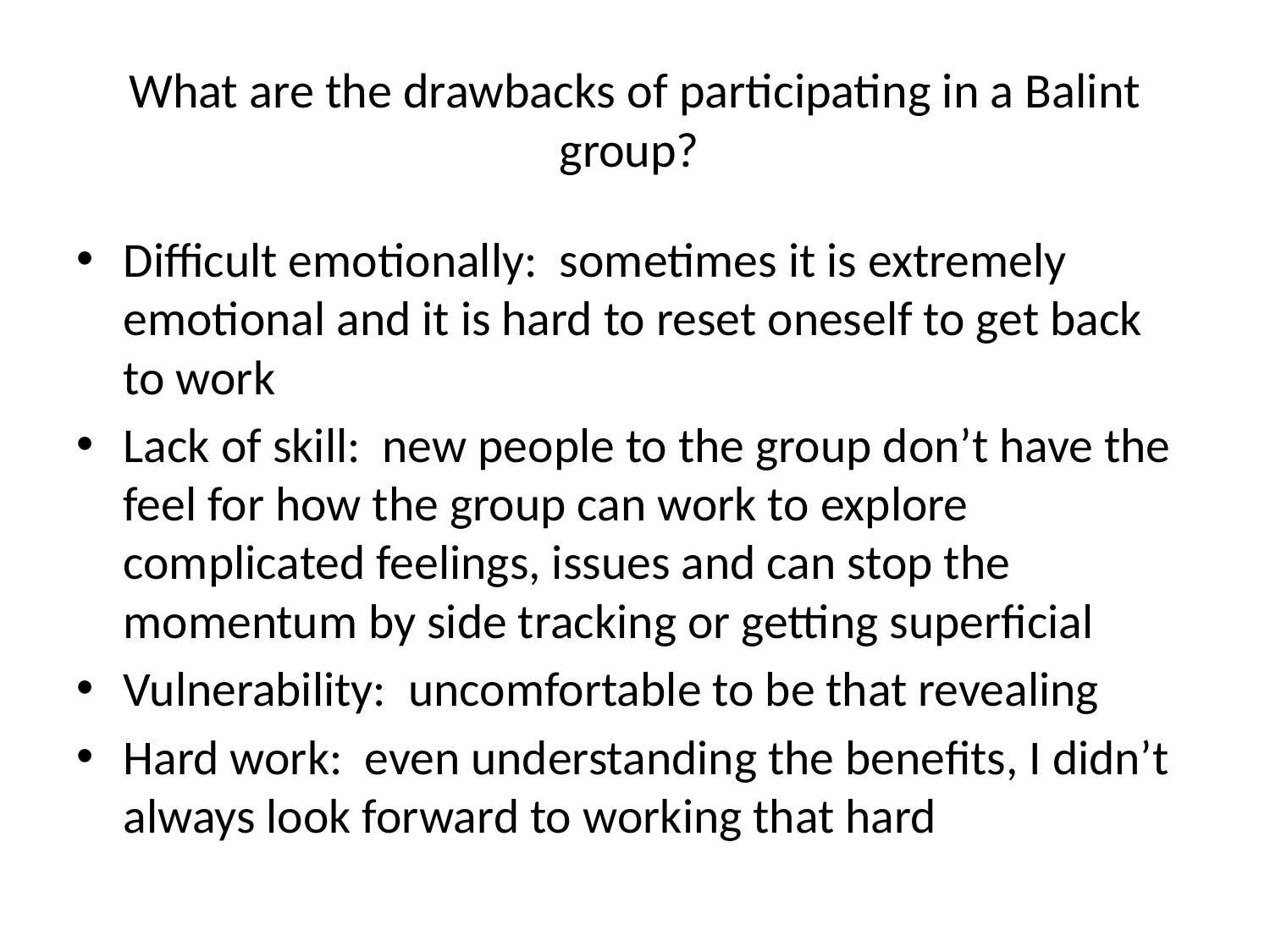

# What are the drawbacks of participating in a Balint group?
Difficult emotionally:  sometimes it is extremely emotional and it is hard to reset oneself to get back to work
Lack of skill:  new people to the group don’t have the feel for how the group can work to explore complicated feelings, issues and can stop the momentum by side tracking or getting superficial
Vulnerability:  uncomfortable to be that revealing
Hard work:  even understanding the benefits, I didn’t always look forward to working that hard